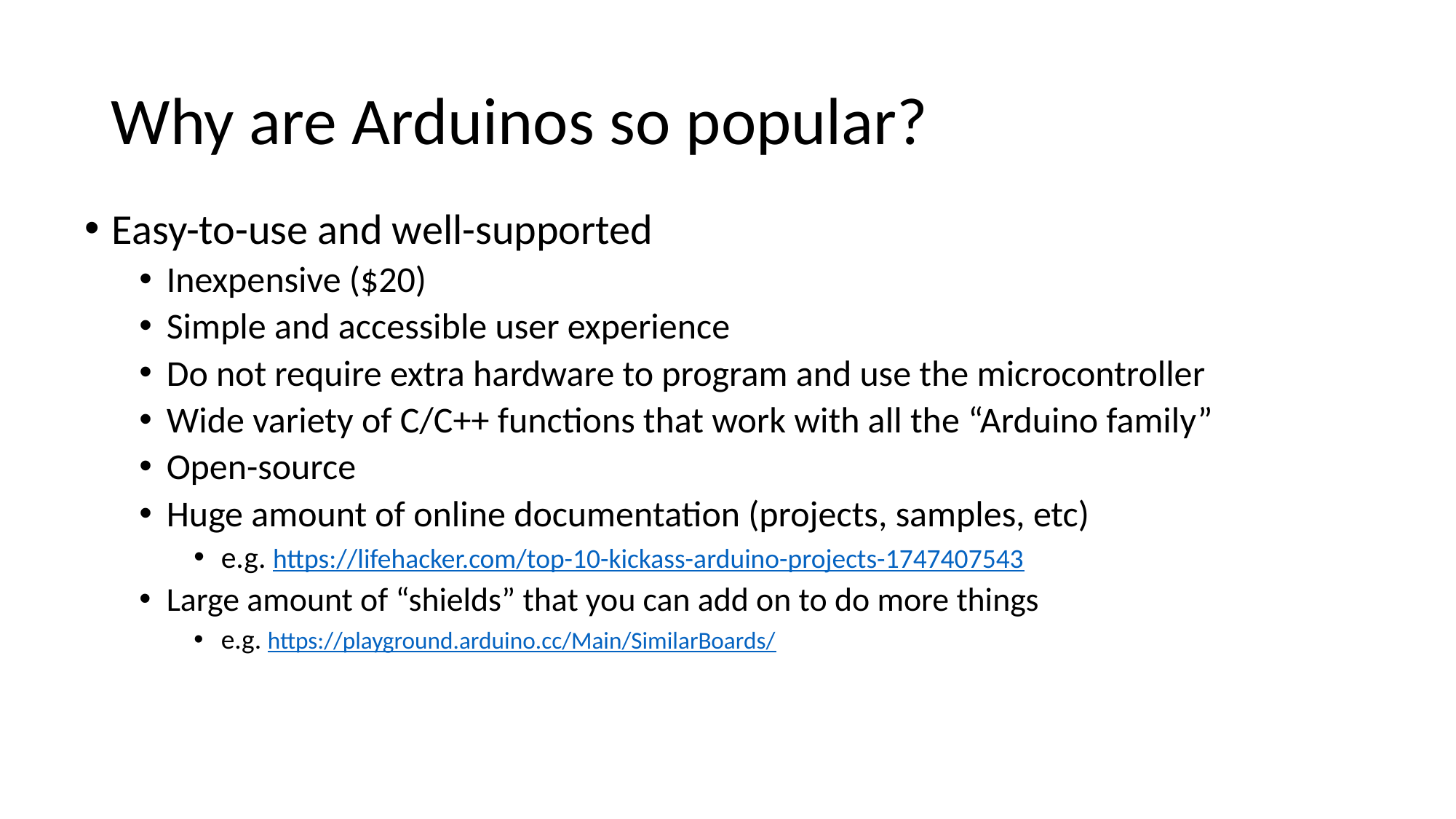

# Why are Arduinos so popular?
Easy-to-use and well-supported
Inexpensive ($20)
Simple and accessible user experience
Do not require extra hardware to program and use the microcontroller
Wide variety of C/C++ functions that work with all the “Arduino family”
Open-source
Huge amount of online documentation (projects, samples, etc)
e.g. https://lifehacker.com/top-10-kickass-arduino-projects-1747407543
Large amount of “shields” that you can add on to do more things
e.g. https://playground.arduino.cc/Main/SimilarBoards/